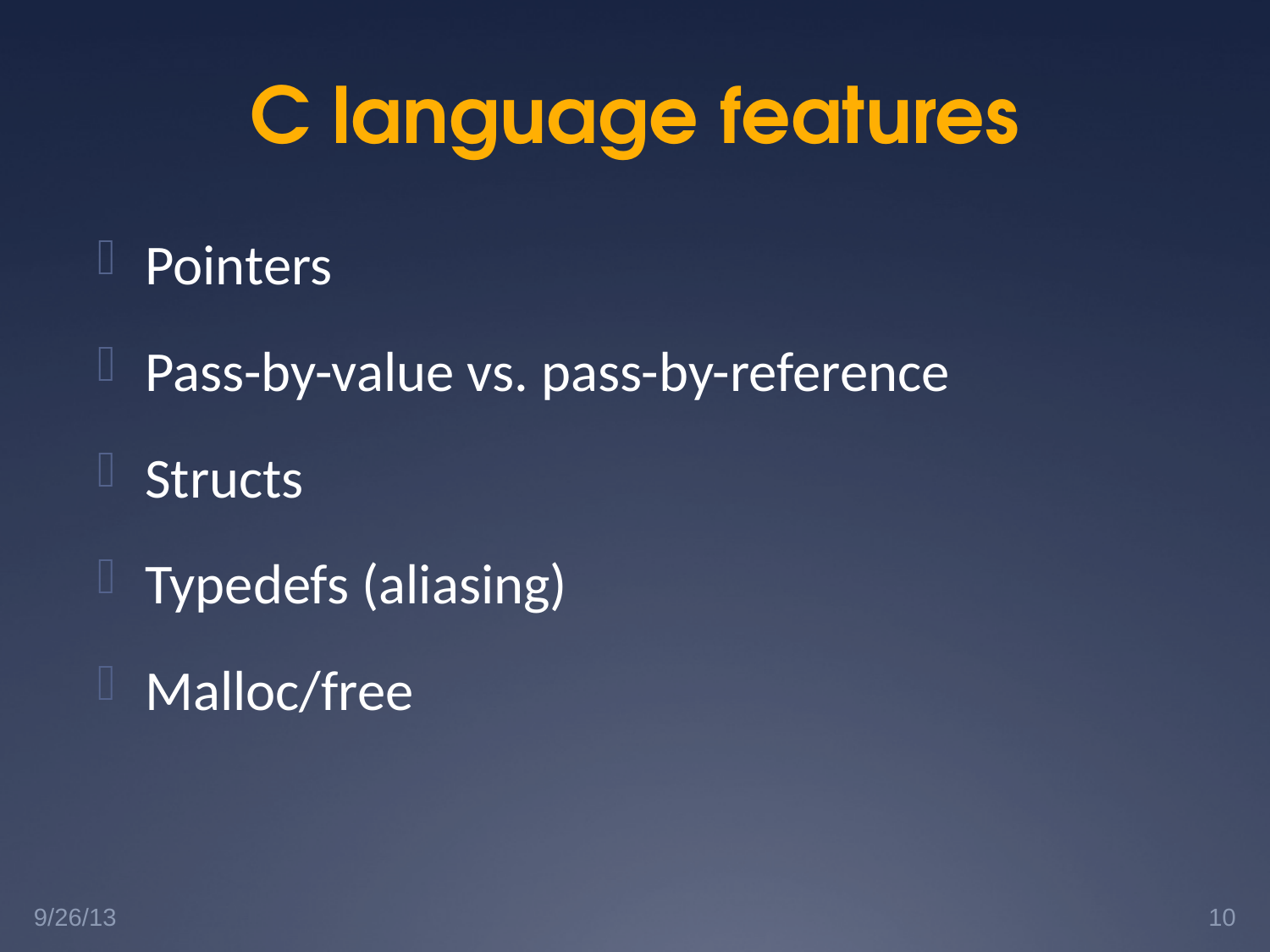

# C language features
Pointers
Pass-by-value vs. pass-by-reference
Structs
Typedefs (aliasing)
Malloc/free
9/26/13
10